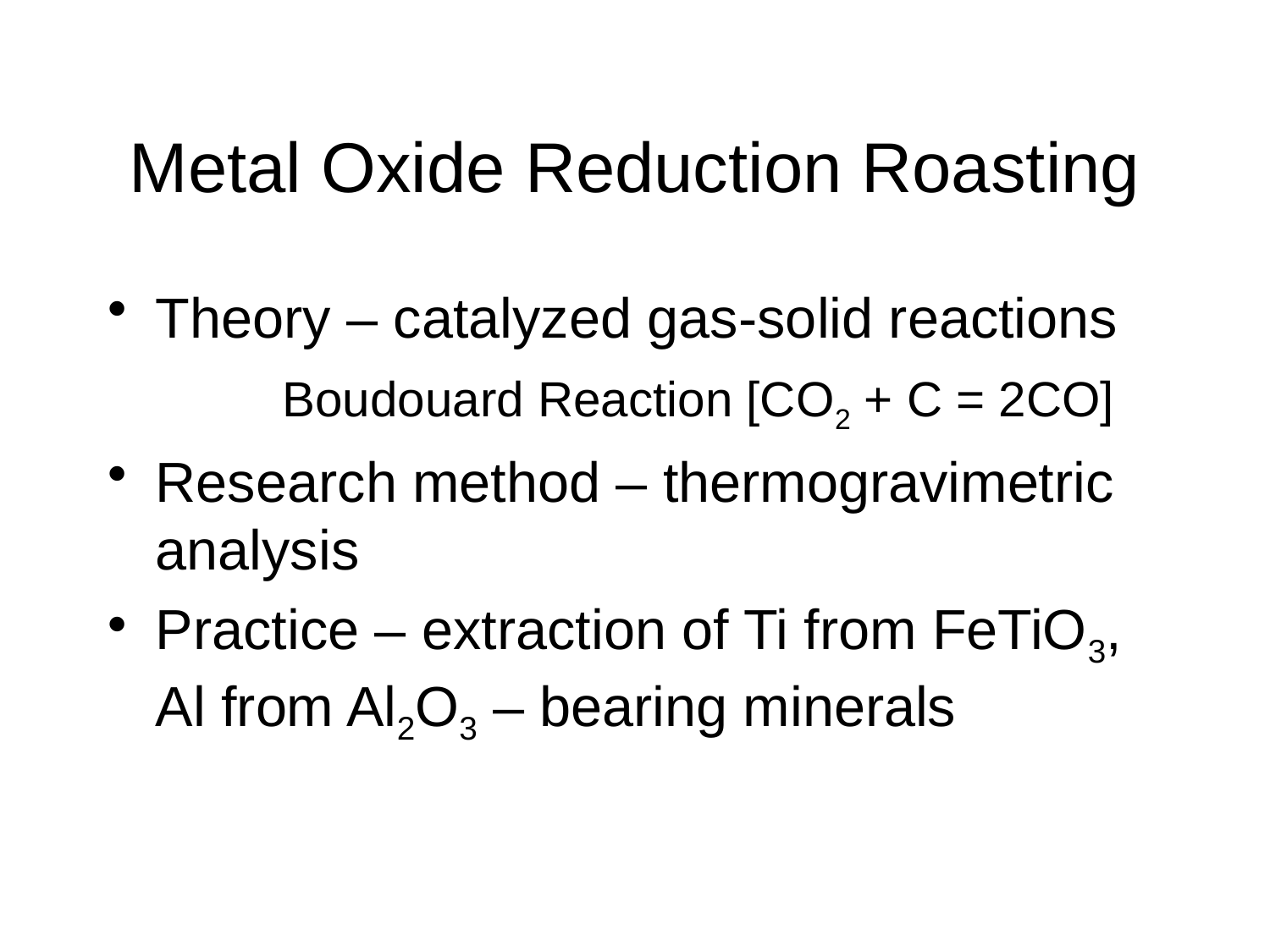

# Metal Oxide Reduction Roasting
Theory – catalyzed gas-solid reactions
		Boudouard Reaction [CO2 + C = 2CO]
Research method – thermogravimetric analysis
Practice – extraction of Ti from FeTiO3, Al from Al2O3 – bearing minerals